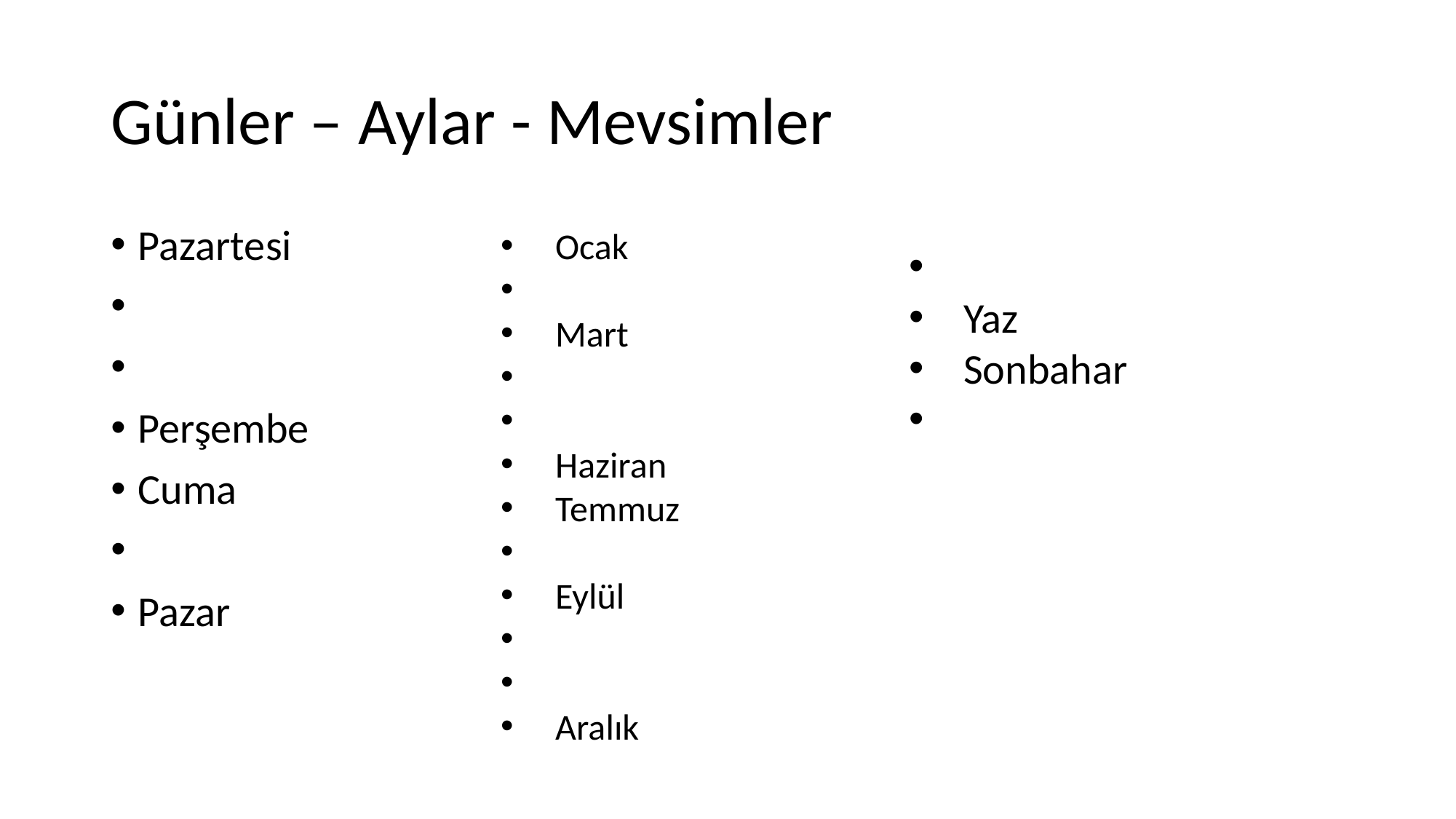

# Günler – Aylar - Mevsimler
Pazartesi

Perşembe
Cuma

Pazar
Ocak

Mart

Haziran
Temmuz

Eylül

Aralık

Yaz
Sonbahar